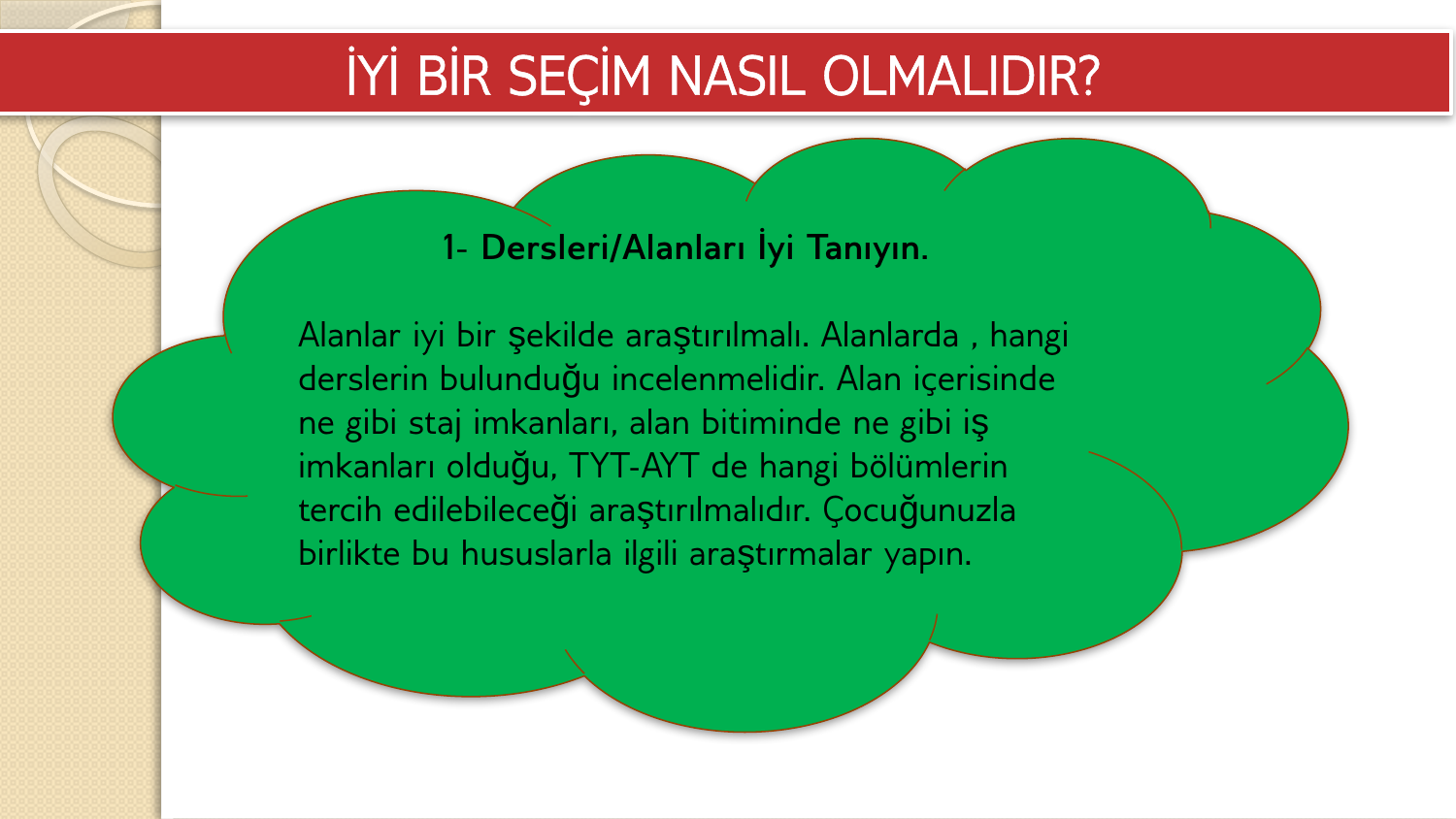

İYİ BİR SEÇİM NASIL OLMALIDIR?
1- Dersleri/Alanları İyi Tanıyın.

Alanlar iyi bir şekilde araştırılmalı. Alanlarda , hangi derslerin bulunduğu incelenmelidir. Alan içerisinde ne gibi staj imkanları, alan bitiminde ne gibi iş imkanları olduğu, TYT-AYT de hangi bölümlerin tercih edilebileceği araştırılmalıdır. Çocuğunuzla birlikte bu hususlarla ilgili araştırmalar yapın.